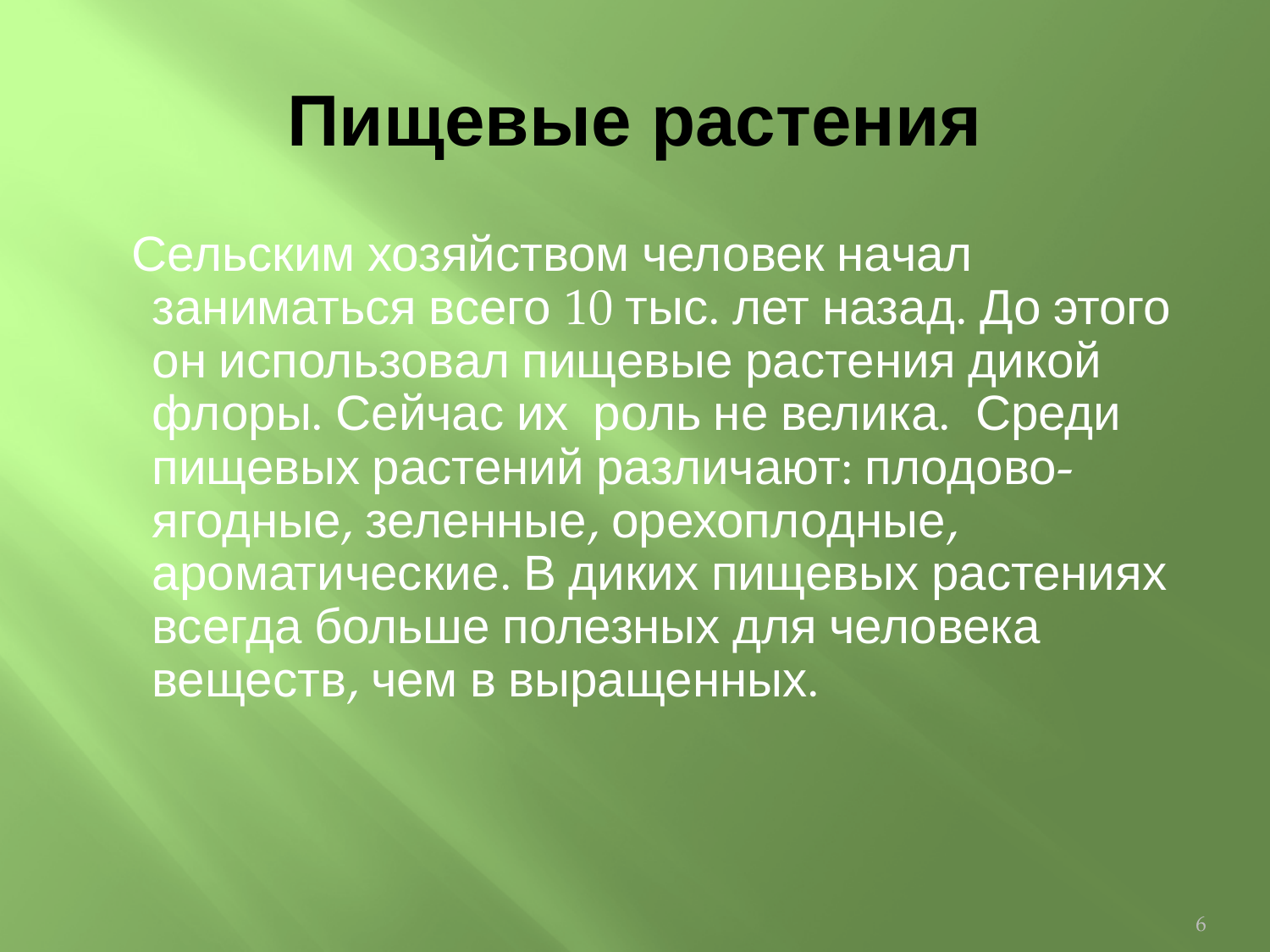

# Пищевые растения
   Сельским хозяйством человек начал заниматься всего 10 тыс. лет назад. До этого он использовал пищевые растения дикой флоры. Сейчас их  роль не велика.  Среди пищевых растений различают: плодово-ягодные, зеленные, орехоплодные, ароматические. В диких пищевых растениях всегда больше полезных для человека веществ, чем в выращенных.
6